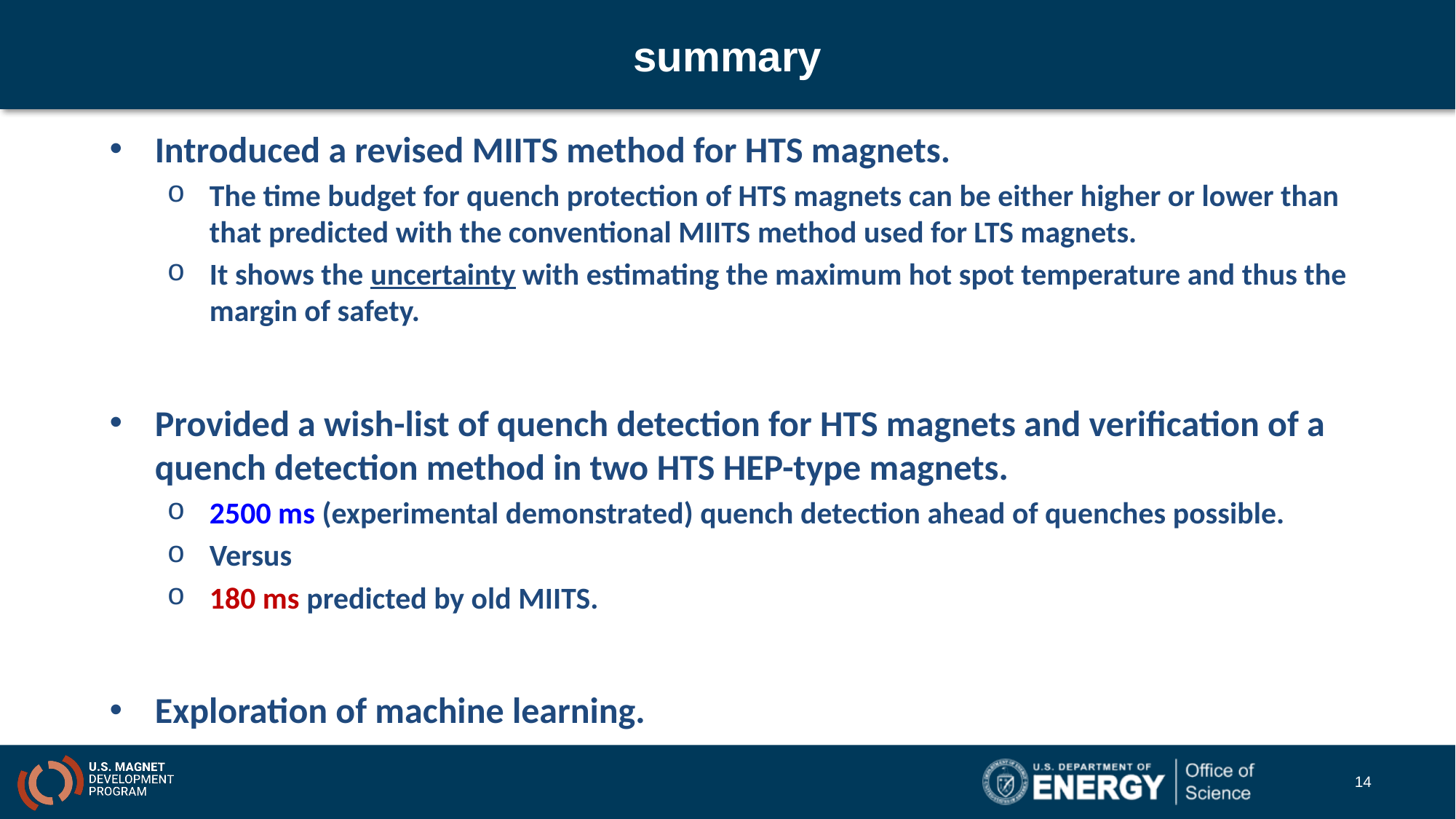

# summary
Introduced a revised MIITS method for HTS magnets.
The time budget for quench protection of HTS magnets can be either higher or lower than that predicted with the conventional MIITS method used for LTS magnets.
It shows the uncertainty with estimating the maximum hot spot temperature and thus the margin of safety.

Provided a wish-list of quench detection for HTS magnets and verification of a quench detection method in two HTS HEP-type magnets.
2500 ms (experimental demonstrated) quench detection ahead of quenches possible.
Versus
180 ms predicted by old MIITS.

Exploration of machine learning.
14